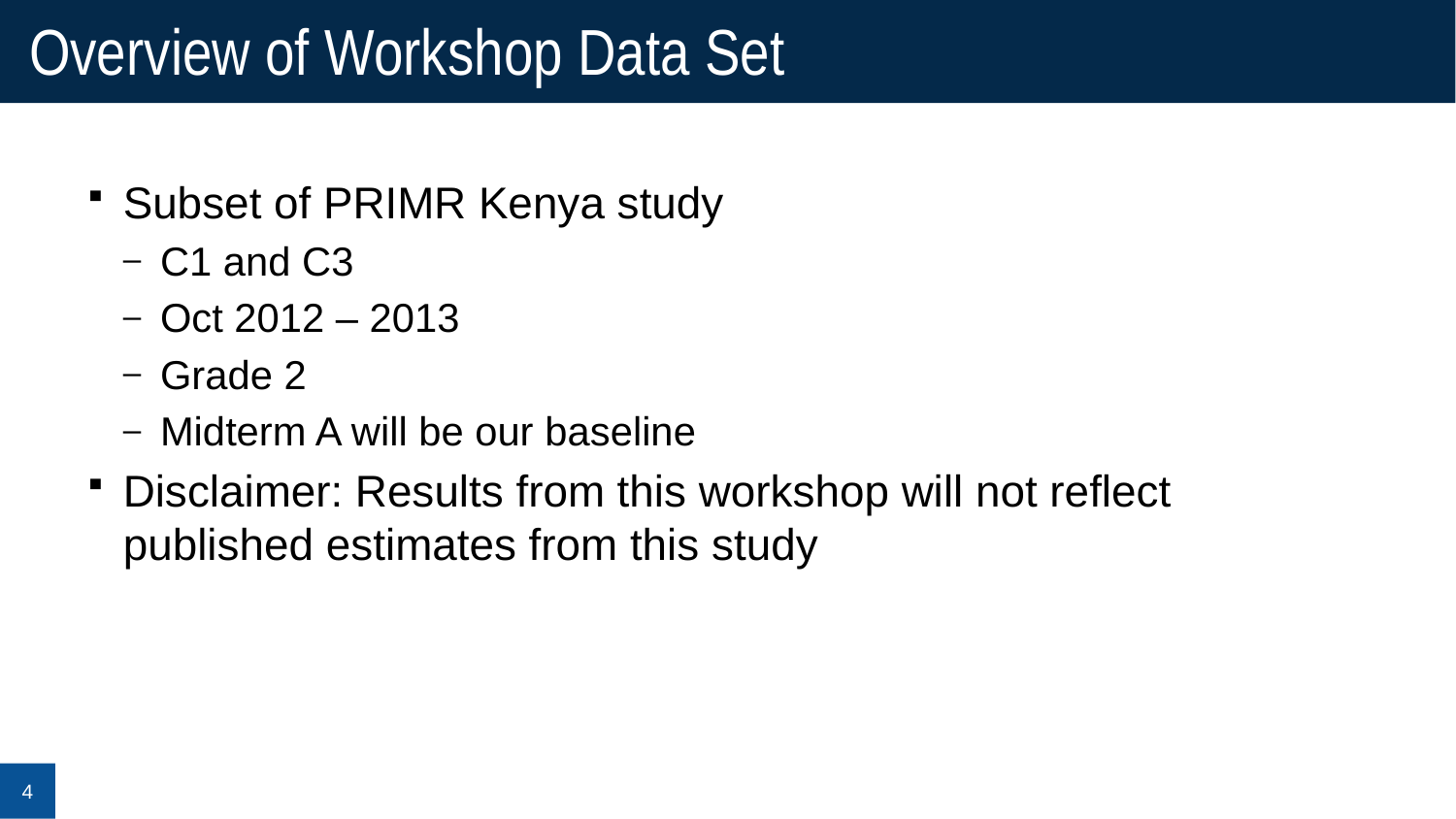

# Overview of Workshop Data Set
Subset of PRIMR Kenya study
C1 and C3
Oct 2012 – 2013
Grade 2
Midterm A will be our baseline
Disclaimer: Results from this workshop will not reflect published estimates from this study
4